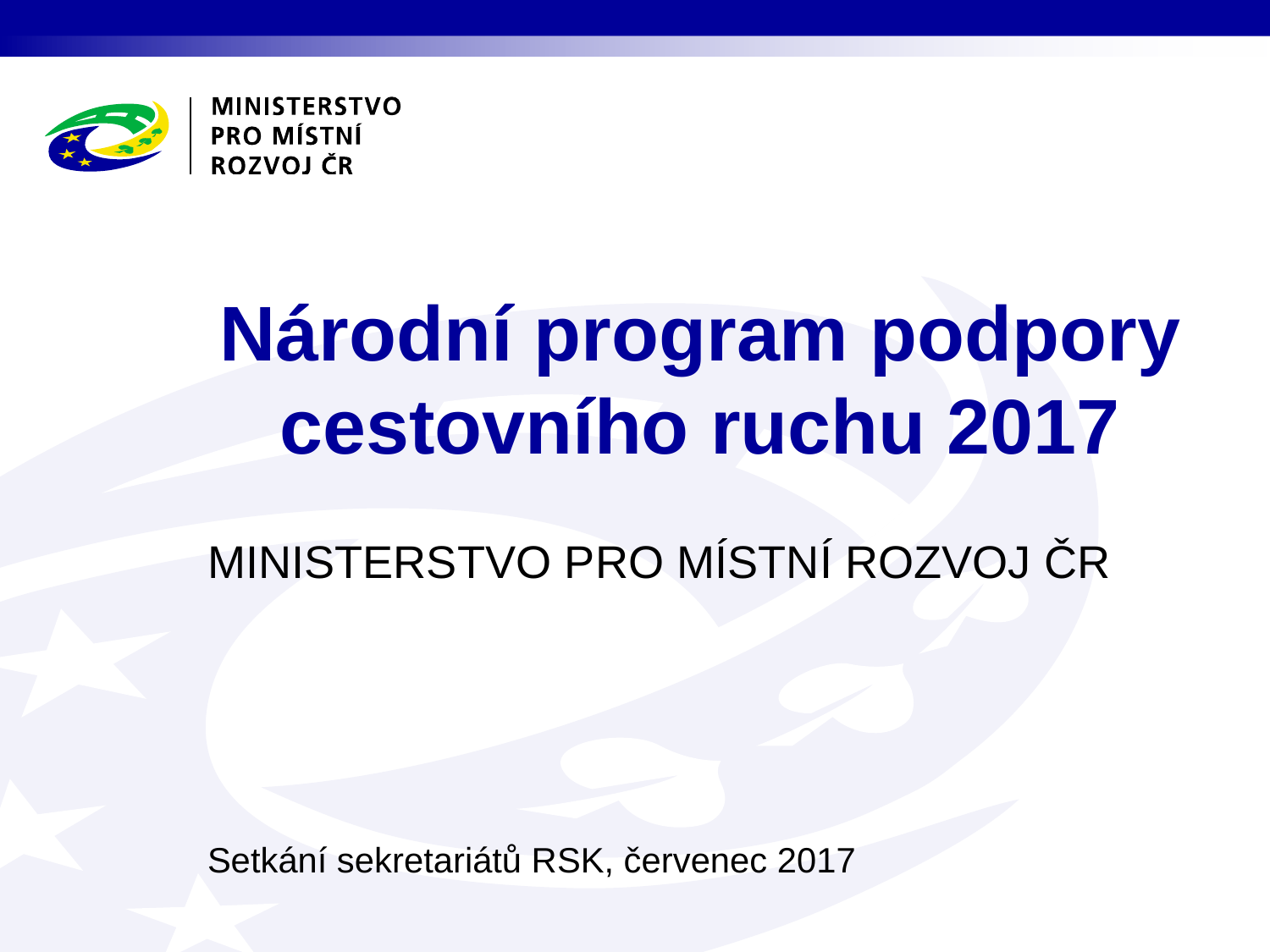

# Národní program podpory cestovního ruchu 2017
Setkání sekretariátů RSK, červenec 2017